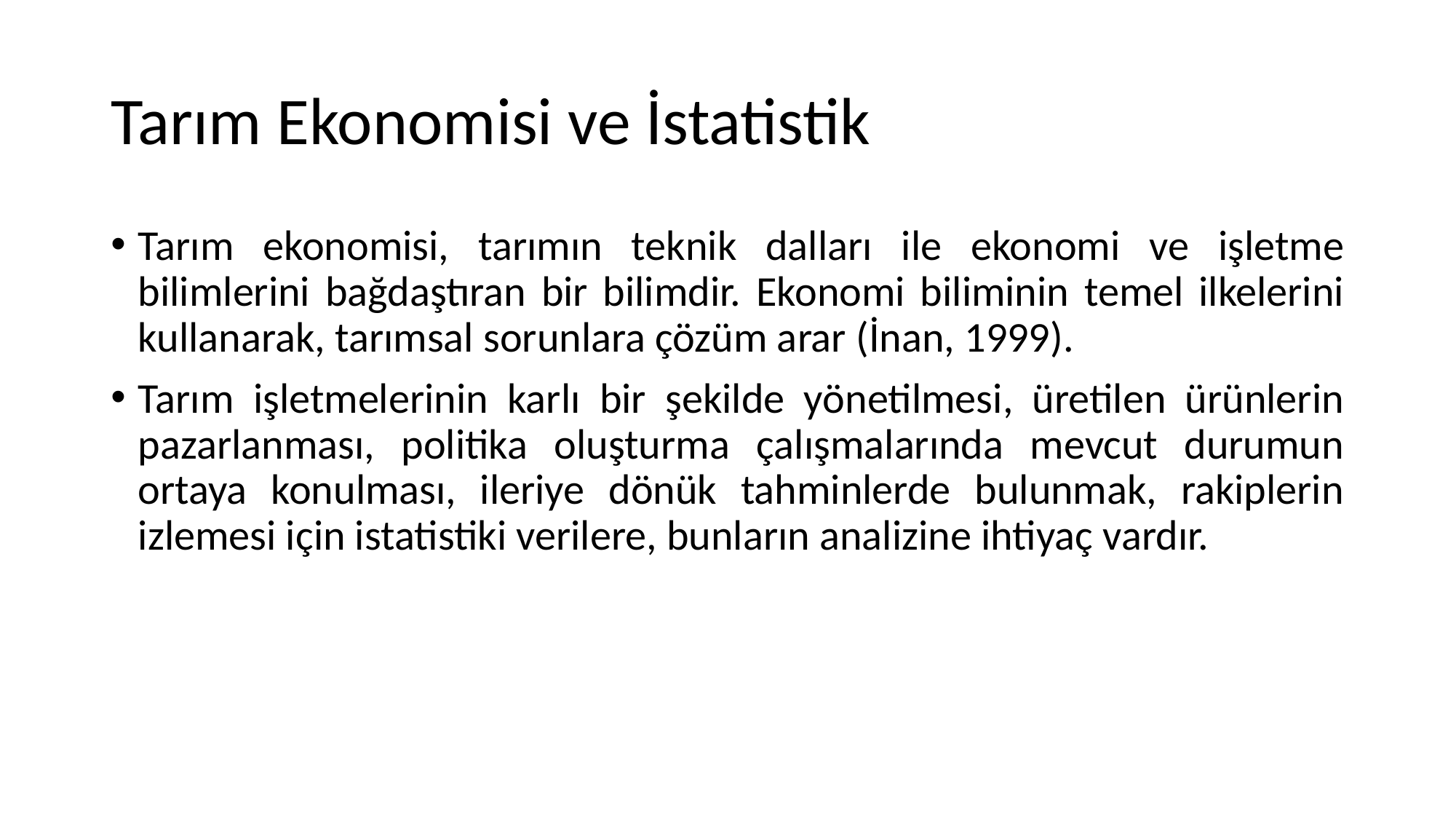

# Tarım Ekonomisi ve İstatistik
Tarım ekonomisi, tarımın teknik dalları ile ekonomi ve işletme bilimlerini bağdaştıran bir bilimdir. Ekonomi biliminin temel ilkelerini kullanarak, tarımsal sorunlara çözüm arar (İnan, 1999).
Tarım işletmelerinin karlı bir şekilde yönetilmesi, üretilen ürünlerin pazarlanması, politika oluşturma çalışmalarında mevcut durumun ortaya konulması, ileriye dönük tahminlerde bulunmak, rakiplerin izlemesi için istatistiki verilere, bunların analizine ihtiyaç vardır.